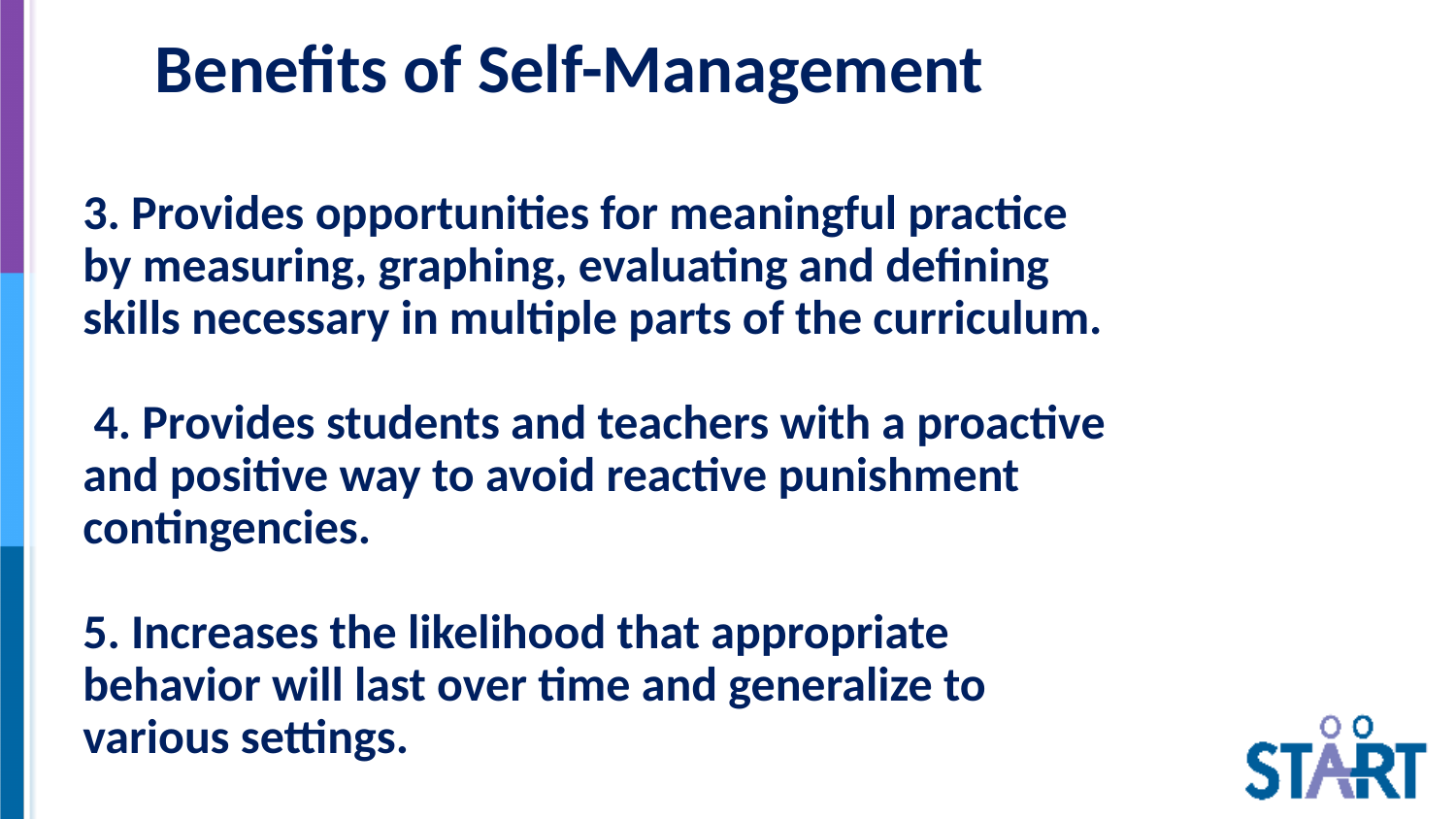

# Benefits of Self-Management
3. Provides opportunities for meaningful practice by measuring, graphing, evaluating and defining skills necessary in multiple parts of the curriculum.

 4. Provides students and teachers with a proactive and positive way to avoid reactive punishment contingencies.

5. Increases the likelihood that appropriate behavior will last over time and generalize to various settings.